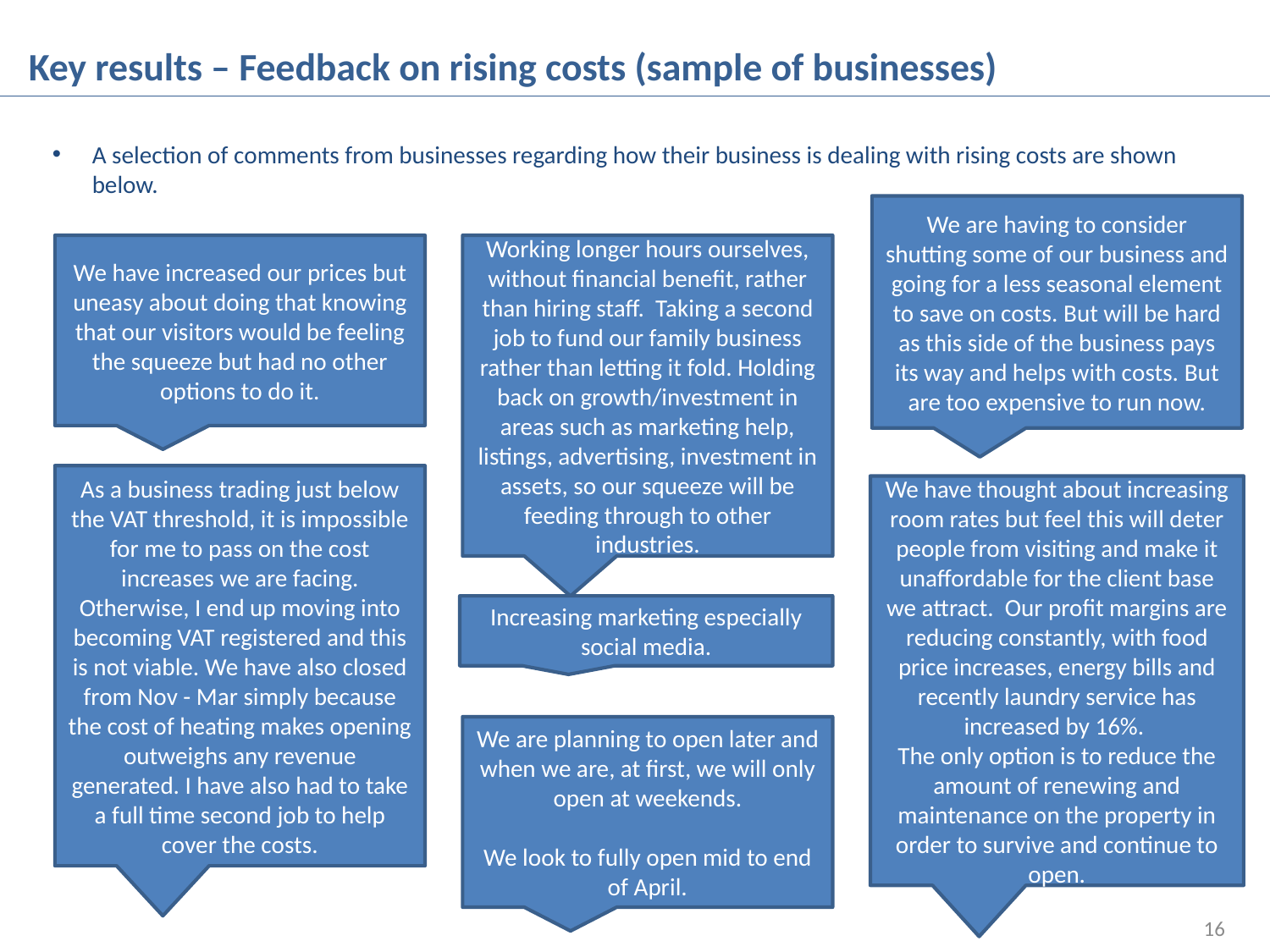

Key results – Feedback on rising costs (sample of businesses)
A selection of comments from businesses regarding how their business is dealing with rising costs are shown below.

We are having to consider shutting some of our business and going for a less seasonal element to save on costs. But will be hard as this side of the business pays its way and helps with costs. But are too expensive to run now.
Working longer hours ourselves, without financial benefit, rather than hiring staff.  Taking a second job to fund our family business rather than letting it fold. Holding back on growth/investment in areas such as marketing help, listings, advertising, investment in assets, so our squeeze will be feeding through to other industries.
We have increased our prices but uneasy about doing that knowing that our visitors would be feeling the squeeze but had no other options to do it.
As a business trading just below the VAT threshold, it is impossible for me to pass on the cost increases we are facing. Otherwise, I end up moving into becoming VAT registered and this is not viable. We have also closed from Nov - Mar simply because the cost of heating makes opening outweighs any revenue generated. I have also had to take a full time second job to help cover the costs.
We have thought about increasing room rates but feel this will deter people from visiting and make it unaffordable for the client base we attract.  Our profit margins are reducing constantly, with food price increases, energy bills and recently laundry service has increased by 16%.
The only option is to reduce the amount of renewing and maintenance on the property in order to survive and continue to open.
Increasing marketing especially social media.
We are planning to open later and when we are, at first, we will only open at weekends.

We look to fully open mid to end of April.
16